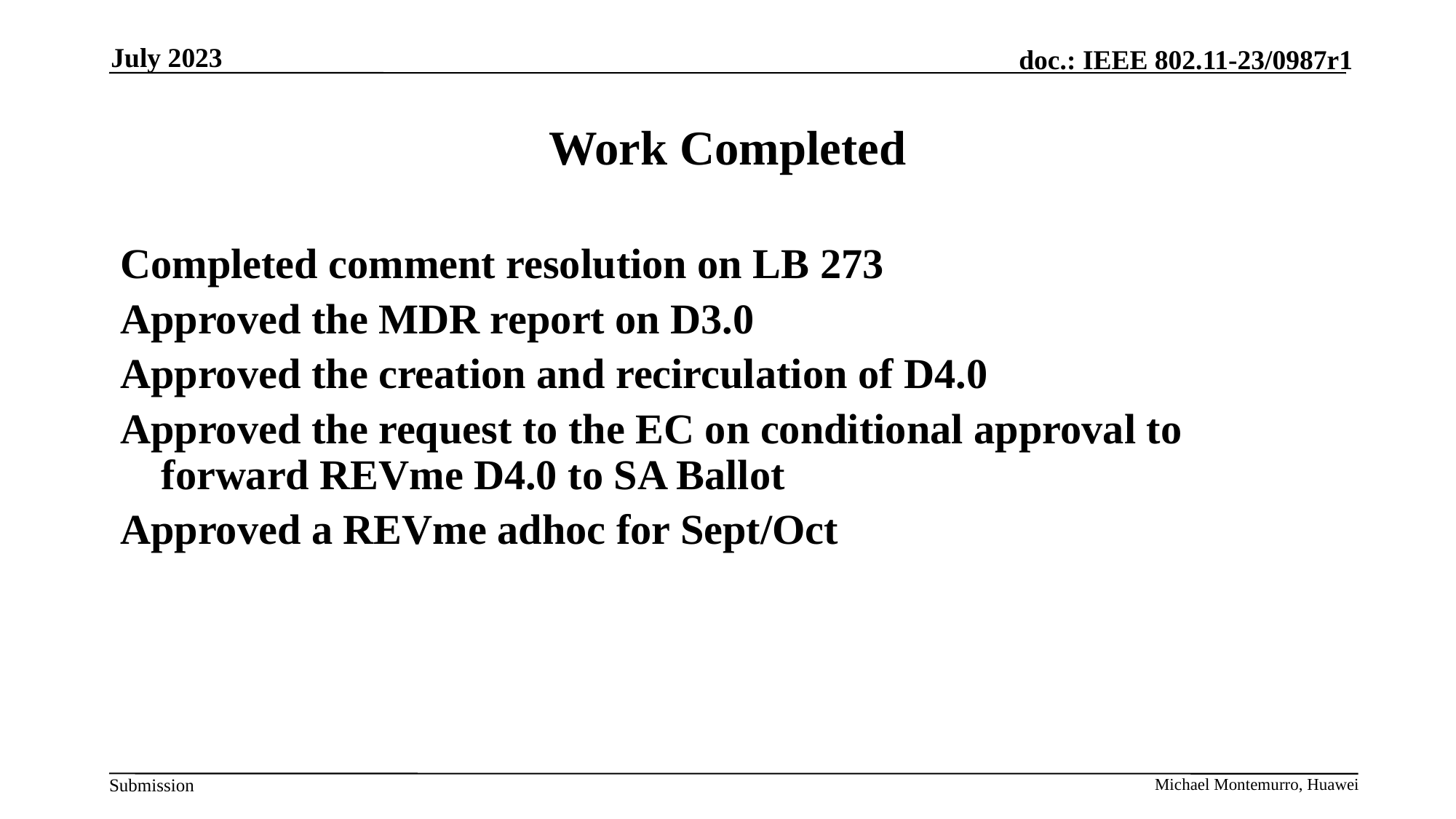

July 2023
# Work Completed
Completed comment resolution on LB 273
Approved the MDR report on D3.0
Approved the creation and recirculation of D4.0
Approved the request to the EC on conditional approval to forward REVme D4.0 to SA Ballot
Approved a REVme adhoc for Sept/Oct

Michael Montemurro, Huawei